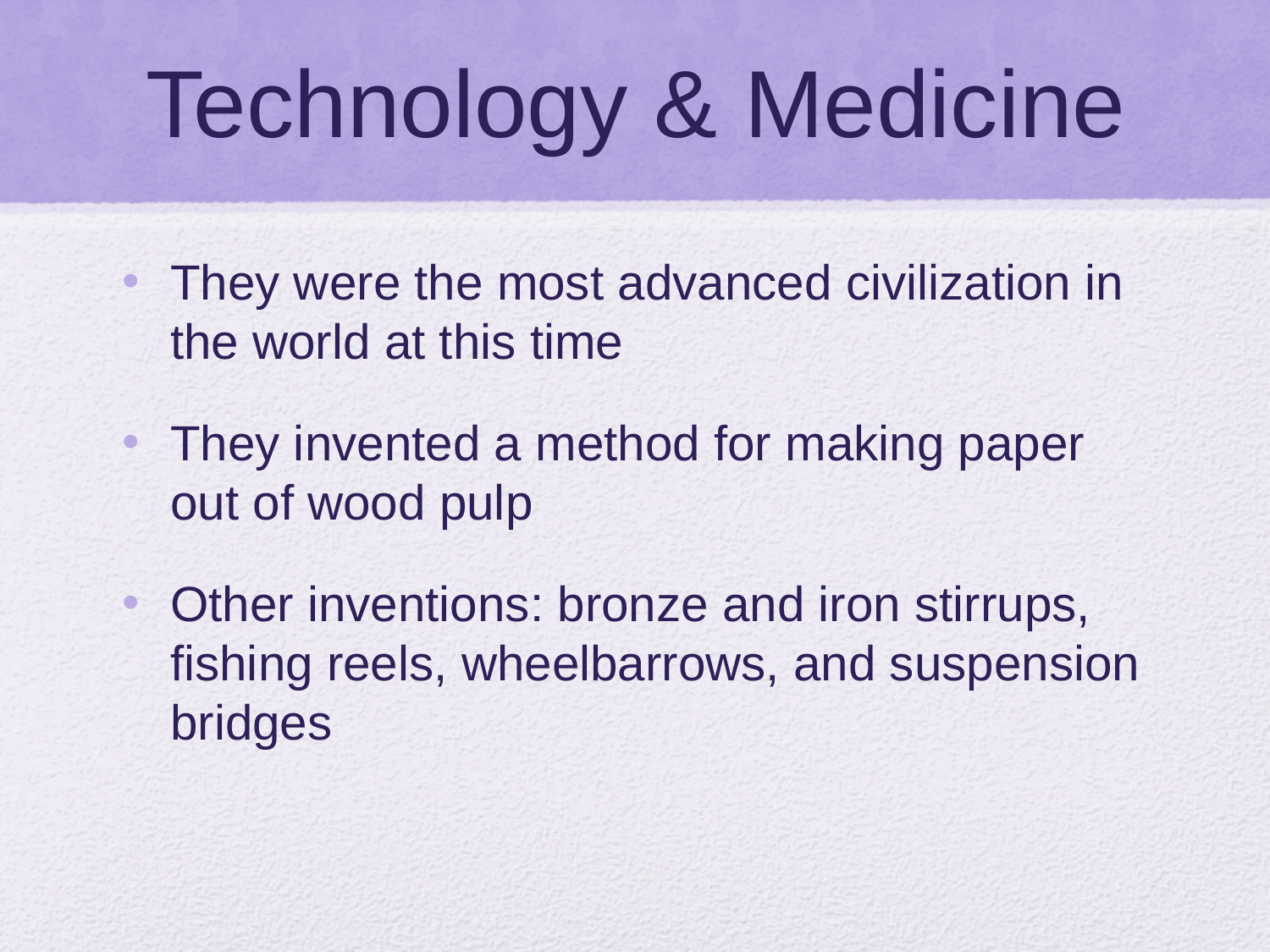

# Technology & Medicine
They were the most advanced civilization in the world at this time
They invented a method for making paper out of wood pulp
Other inventions: bronze and iron stirrups, fishing reels, wheelbarrows, and suspension bridges